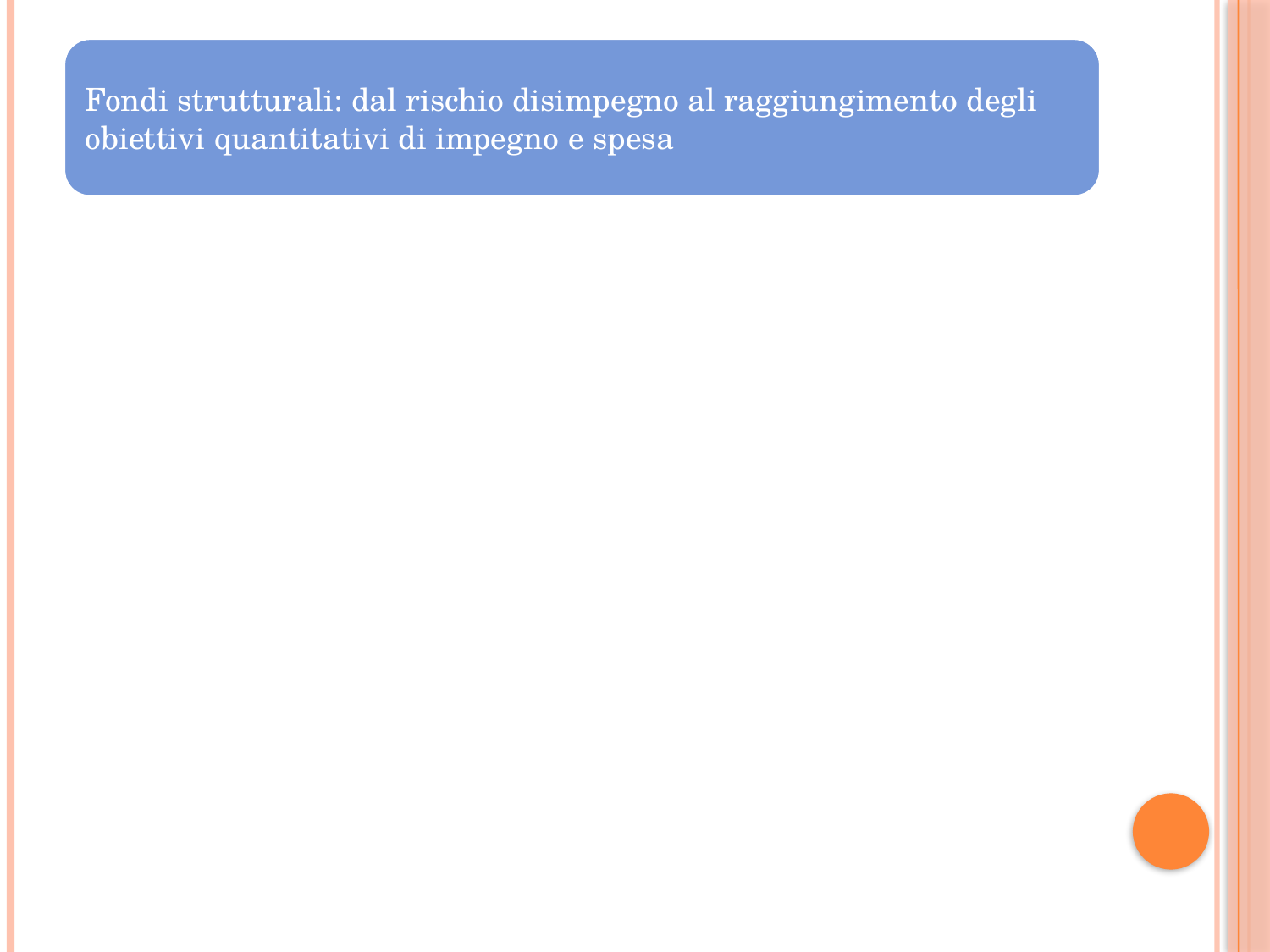

Fondi strutturali: dal rischio disimpegno al raggiungimento degli obiettivi quantitativi di impegno e spesa